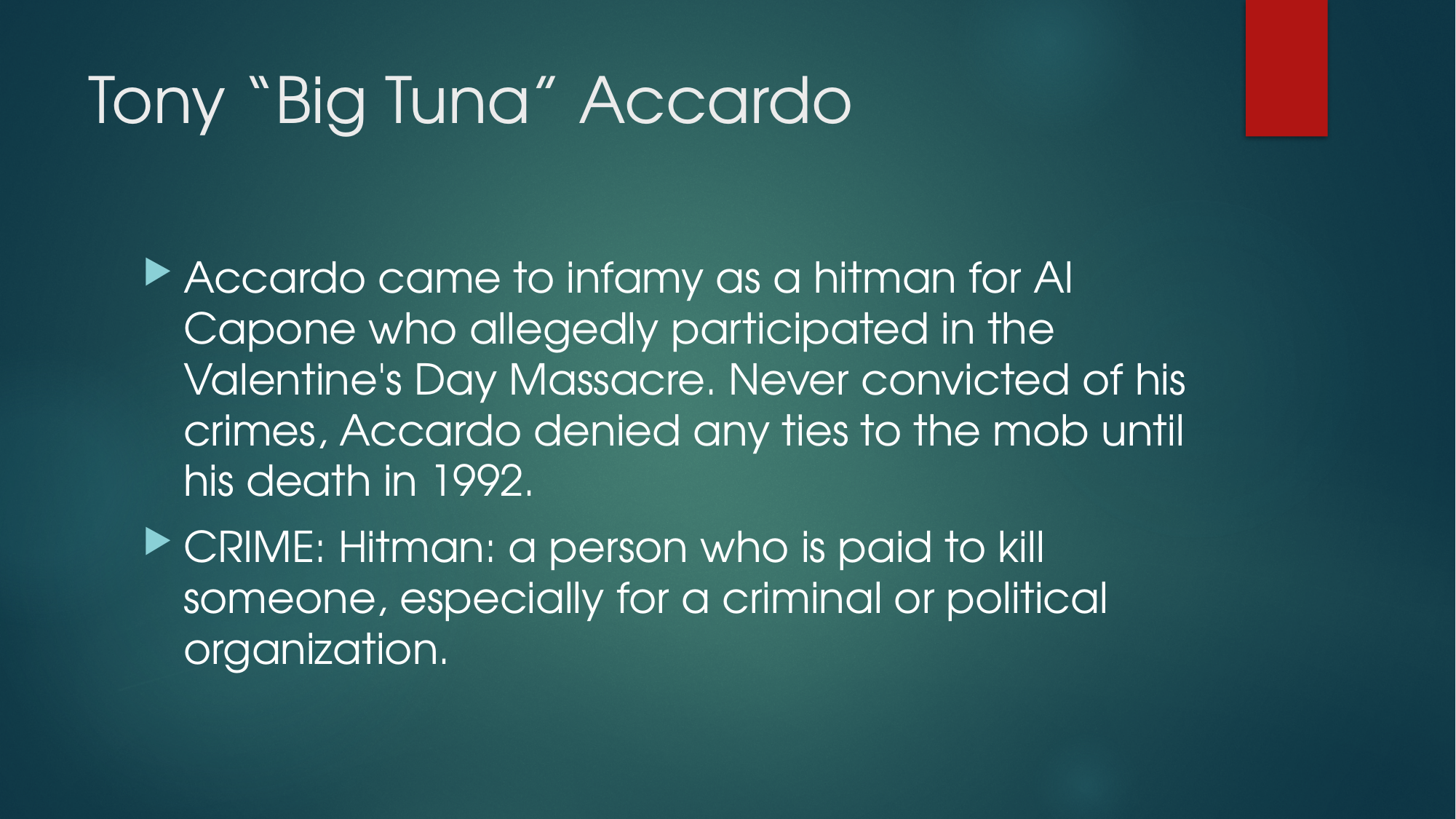

# Tony “Big Tuna” Accardo
Accardo came to infamy as a hitman for Al Capone who allegedly participated in the Valentine's Day Massacre. Never convicted of his crimes, Accardo denied any ties to the mob until his death in 1992.
CRIME: Hitman: a person who is paid to kill someone, especially for a criminal or political organization.